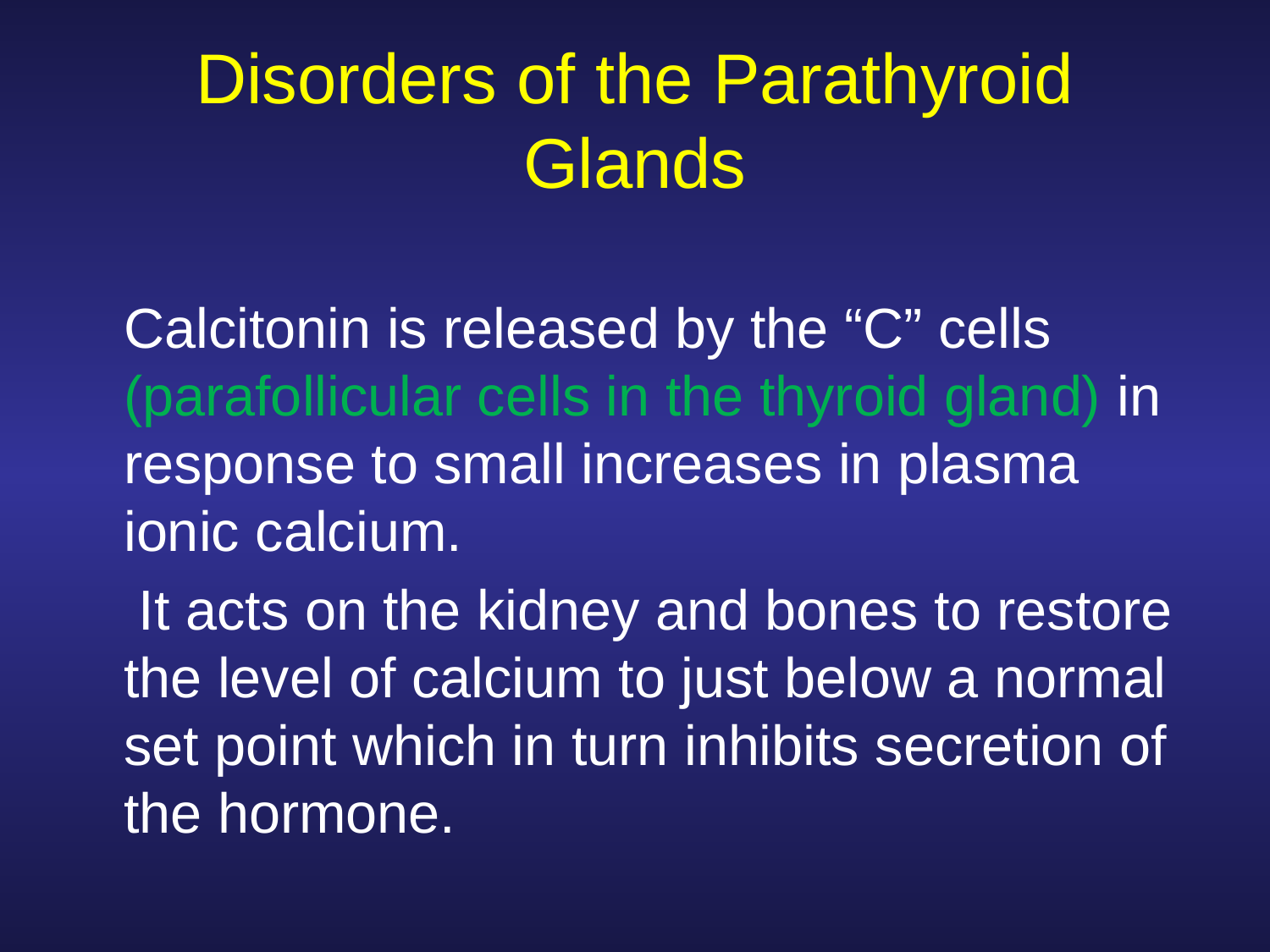

# Disorders of the Parathyroid Glands
	Calcitonin is released by the “C” cells (parafollicular cells in the thyroid gland) in response to small increases in plasma ionic calcium.
    It acts on the kidney and bones to restore the level of calcium to just below a normal set point which in turn inhibits secretion of the hormone.